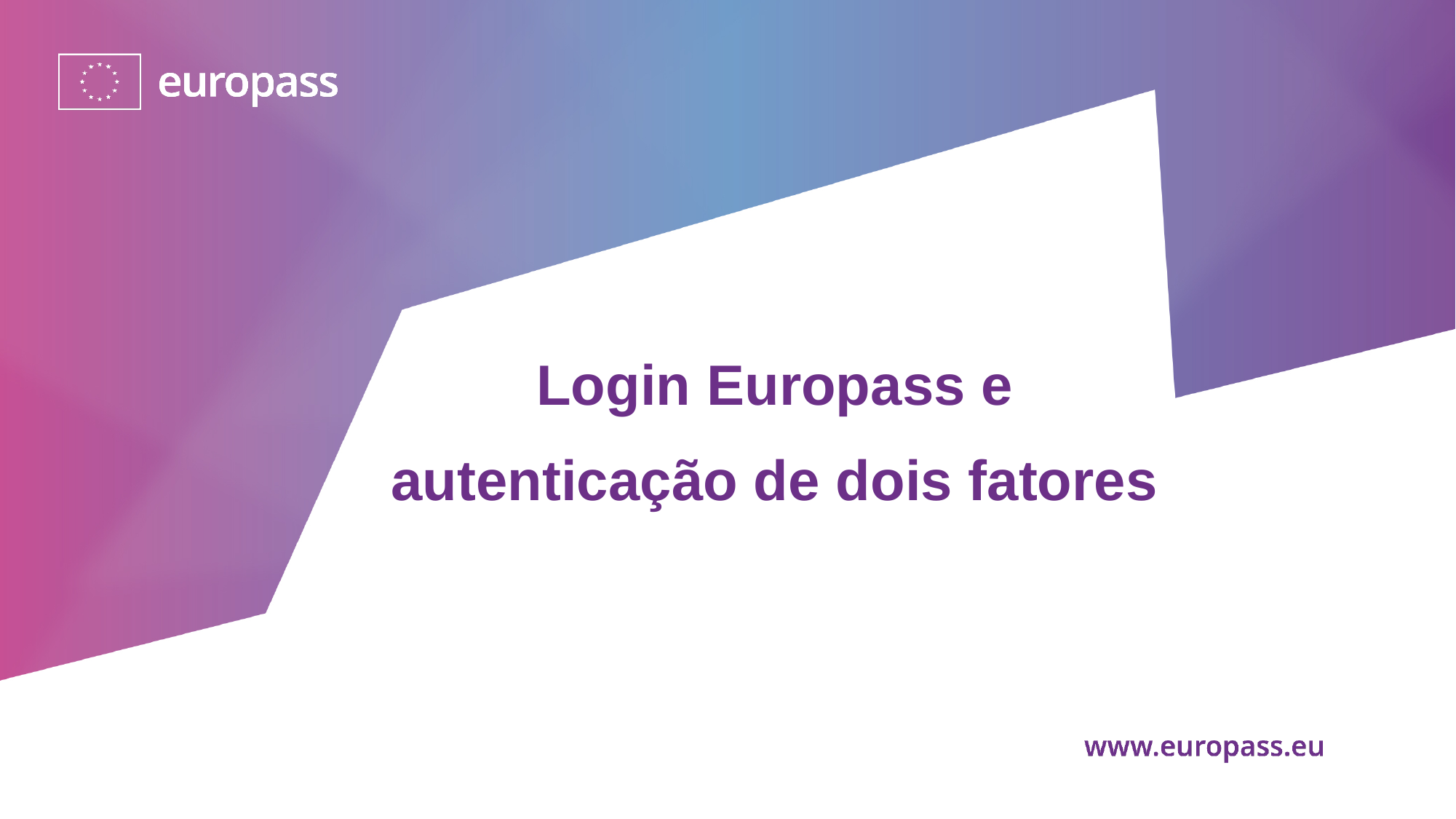

Login Europass e autenticação de dois fatores